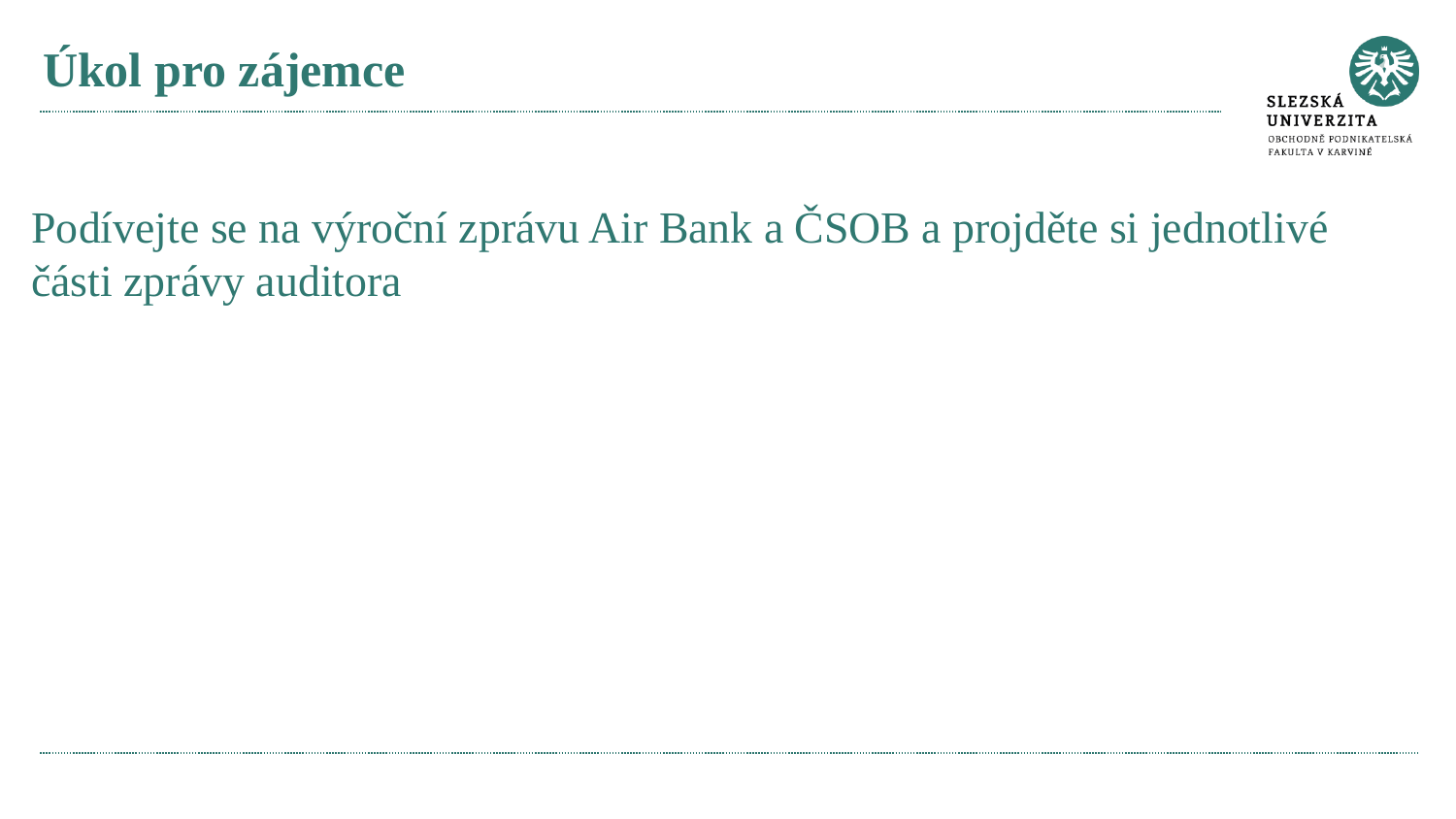

# Úkol pro zájemce
Podívejte se na výroční zprávu Air Bank a ČSOB a projděte si jednotlivé části zprávy auditora